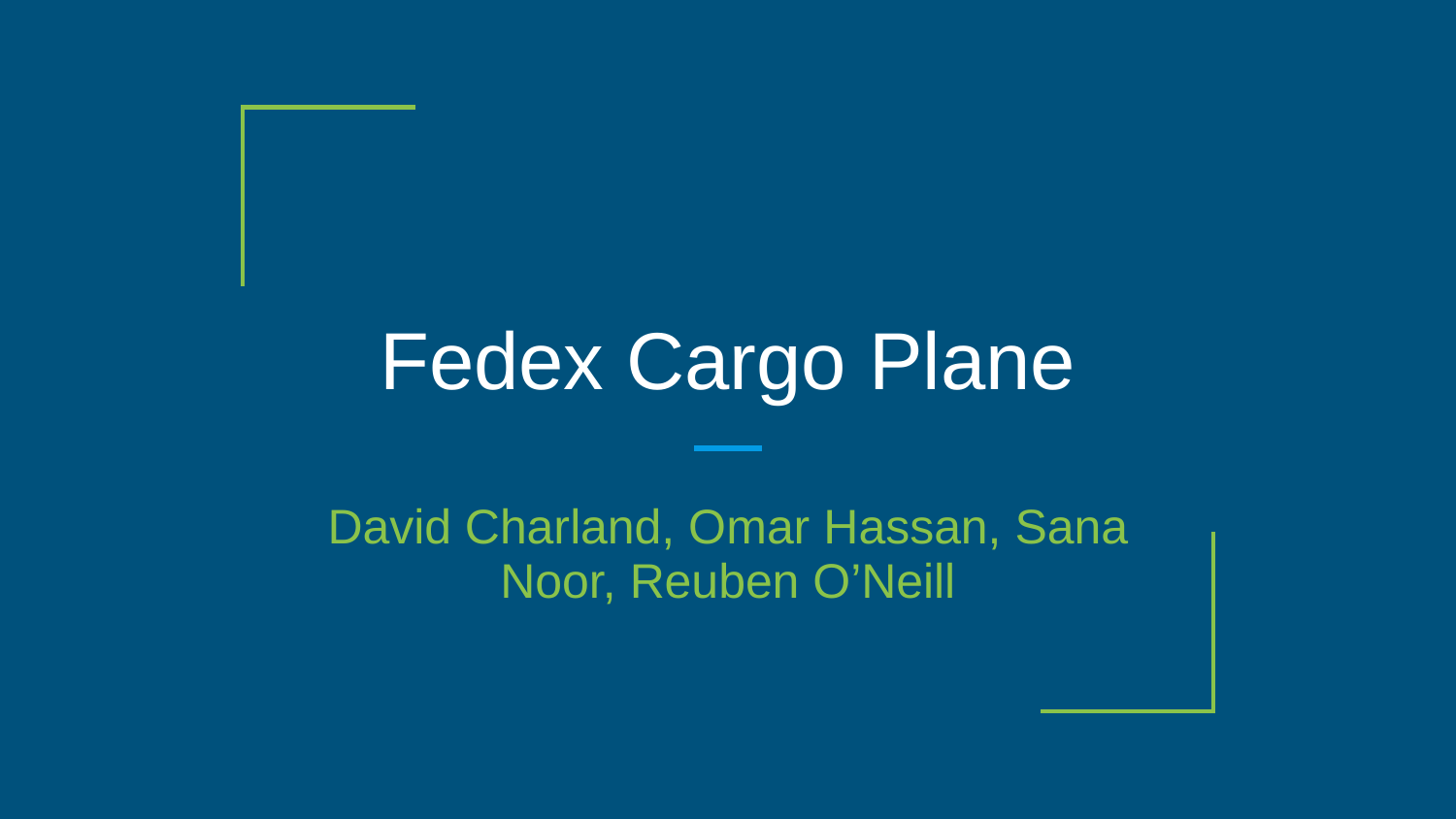

# Fedex Cargo Plane
David Charland, Omar Hassan, Sana Noor, Reuben O’Neill